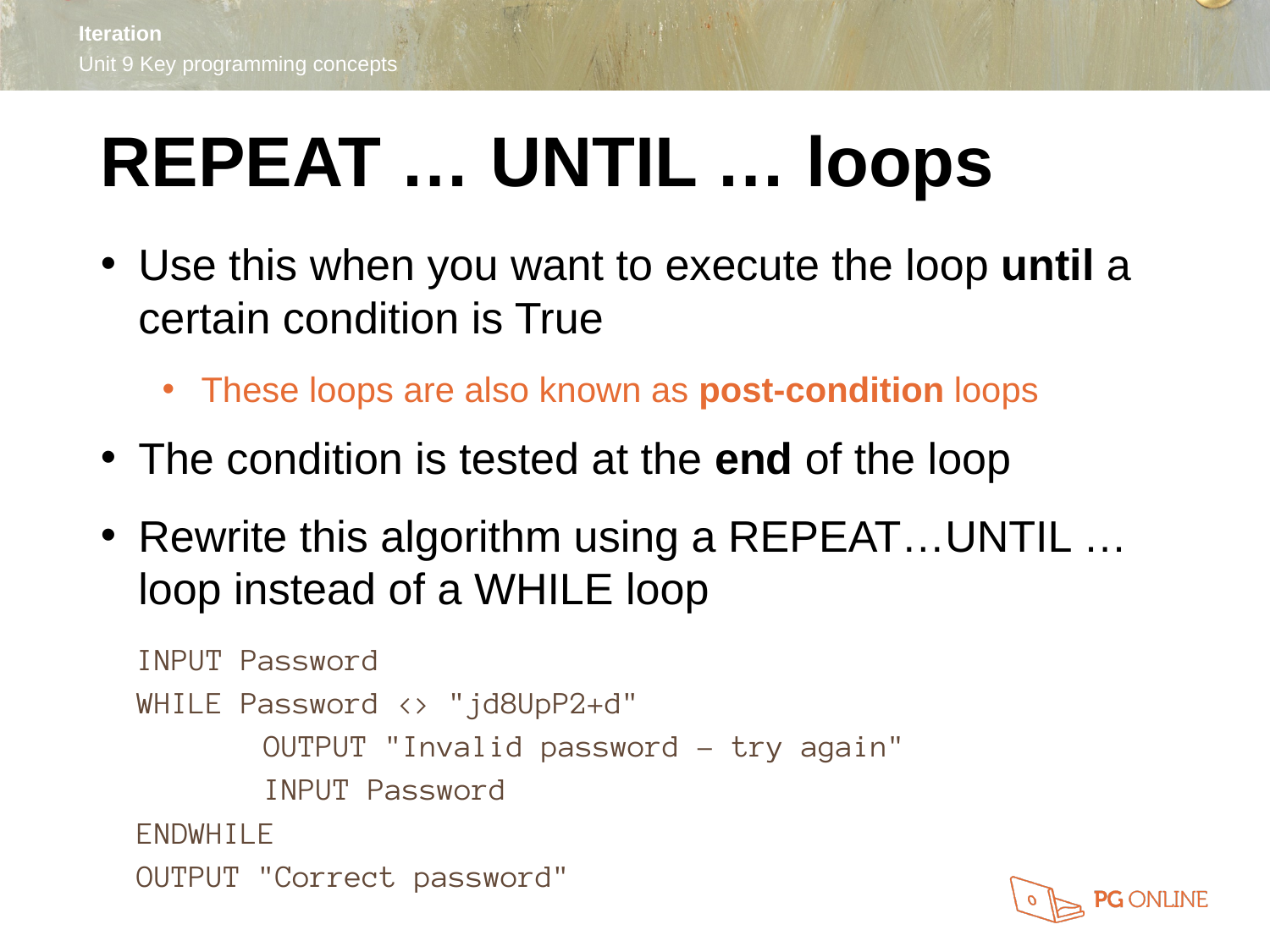

REPEAT … UNTIL … loops
Use this when you want to execute the loop until a certain condition is True
These loops are also known as post-condition loops
The condition is tested at the end of the loop
Rewrite this algorithm using a REPEAT…UNTIL … loop instead of a WHILE loop
INPUT Password
WHILE Password <> "jd8UpP2+d"
	OUTPUT "Invalid password – try again"
	INPUT Password
ENDWHILE
OUTPUT "Correct password"